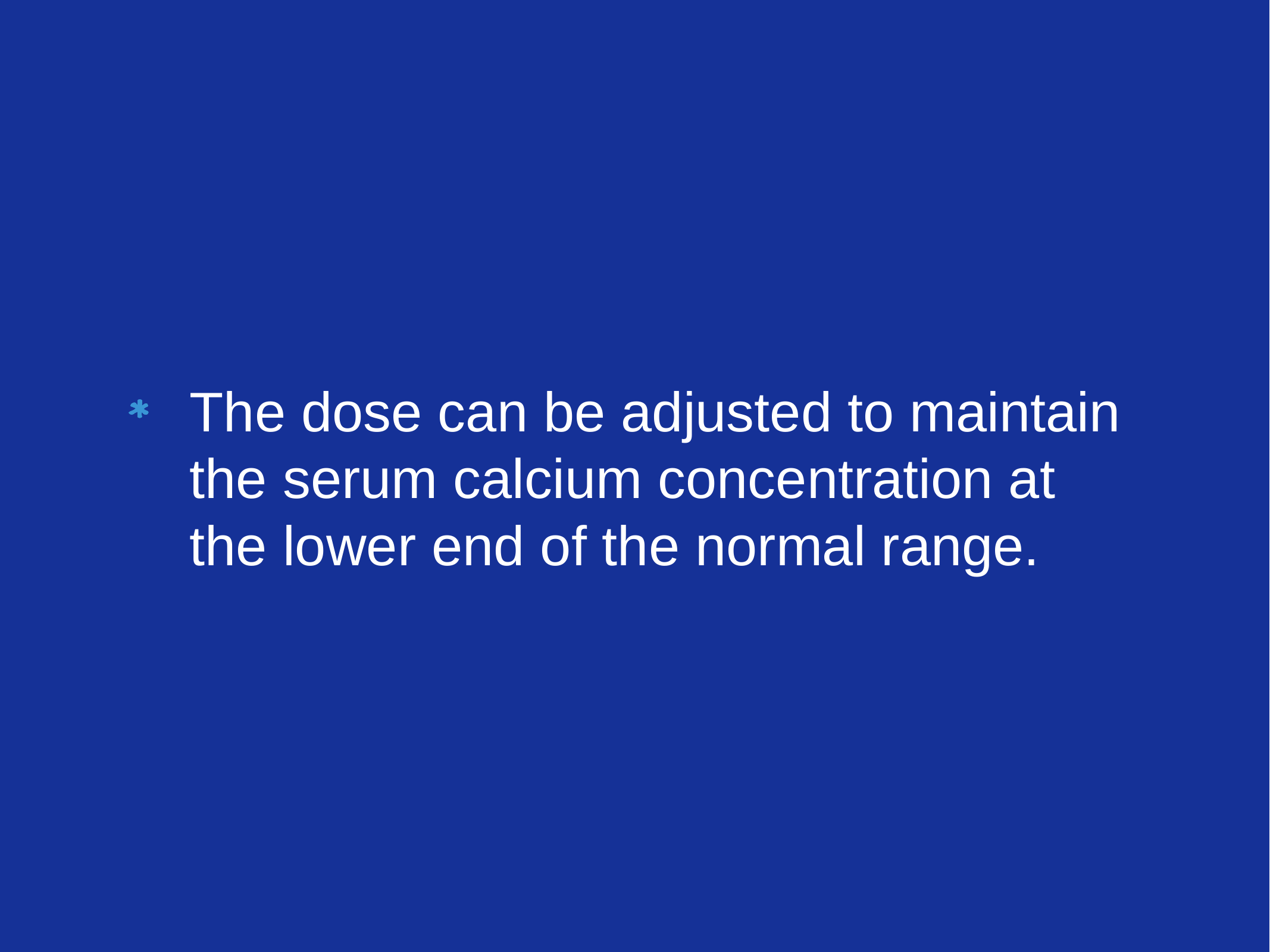

The dose can be adjusted to maintain the serum calcium concentration at the lower end of the normal range.